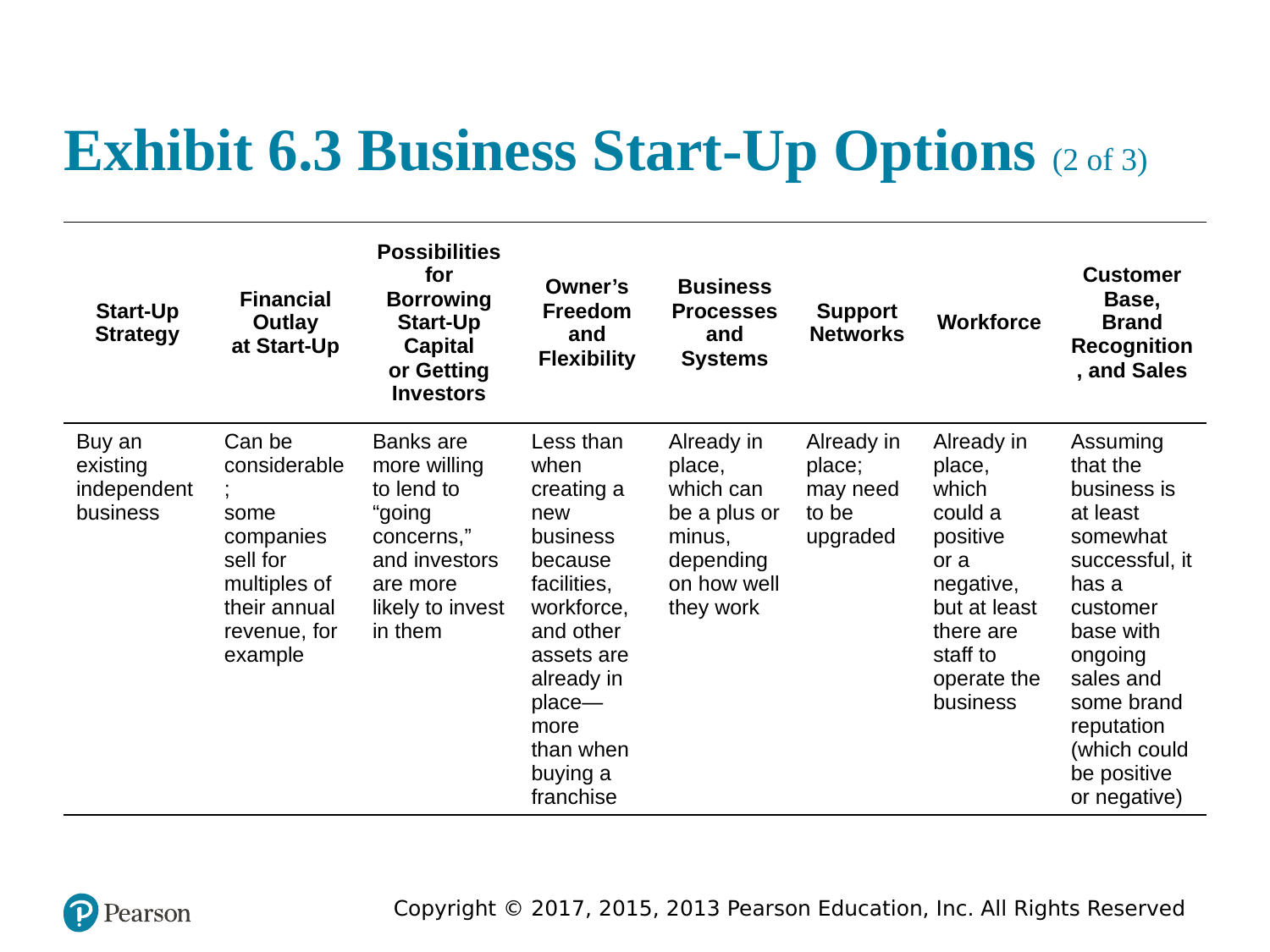

# Exhibit 6.3 Business Start-Up Options (2 of 3)
| Start-Up Strategy | Financial Outlay at Start-Up | Possibilities for Borrowing Start-Up Capital or Getting Investors | Owner’s Freedom and Flexibility | Business Processes and Systems | Support Networks | Workforce | Customer Base, Brand Recognition, and Sales |
| --- | --- | --- | --- | --- | --- | --- | --- |
| Buy an existing independent business | Can be considerable; some companies sell for multiples of their annual revenue, for example | Banks are more willing to lend to “going concerns,” and investors are more likely to invest in them | Less than when creating a new business because facilities, workforce, and other assets are already in place—more than when buying a franchise | Already in place, which can be a plus or minus, depending on how well they work | Already in place; may need to be upgraded | Already in place, which could a positive or a negative, but at least there are staff to operate the business | Assuming that the business is at least somewhat successful, it has a customer base with ongoing sales and some brand reputation (which could be positive or negative) |